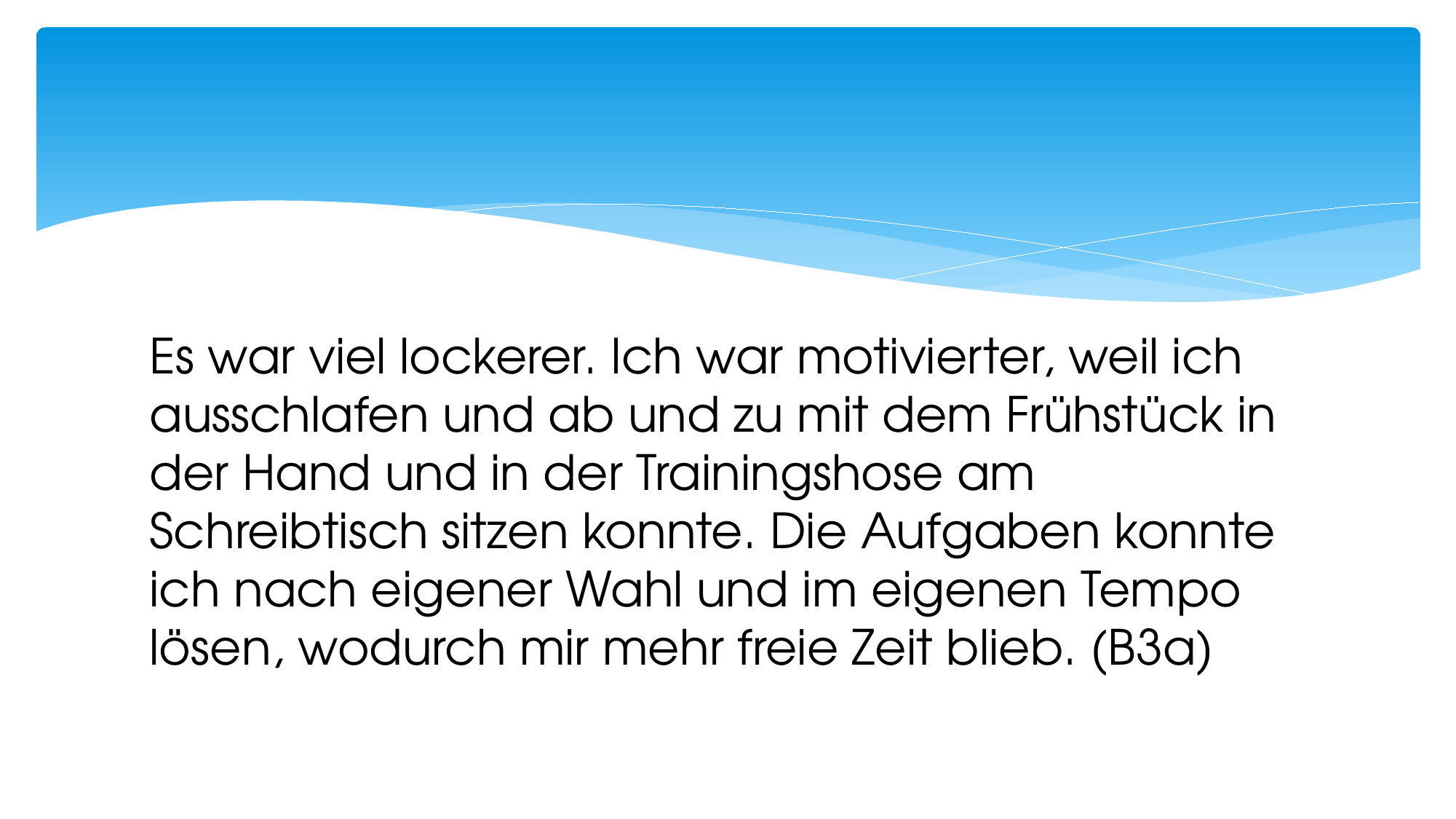

Es war viel lockerer. Ich war motivierter, weil ich ausschlafen und ab und zu mit dem Frühstück in der Hand und in der Trainingshose am Schreibtisch sitzen konnte. Die Aufgaben konnte ich nach eigener Wahl und im eigenen Tempo lösen, wodurch mir mehr freie Zeit blieb. (B3a)